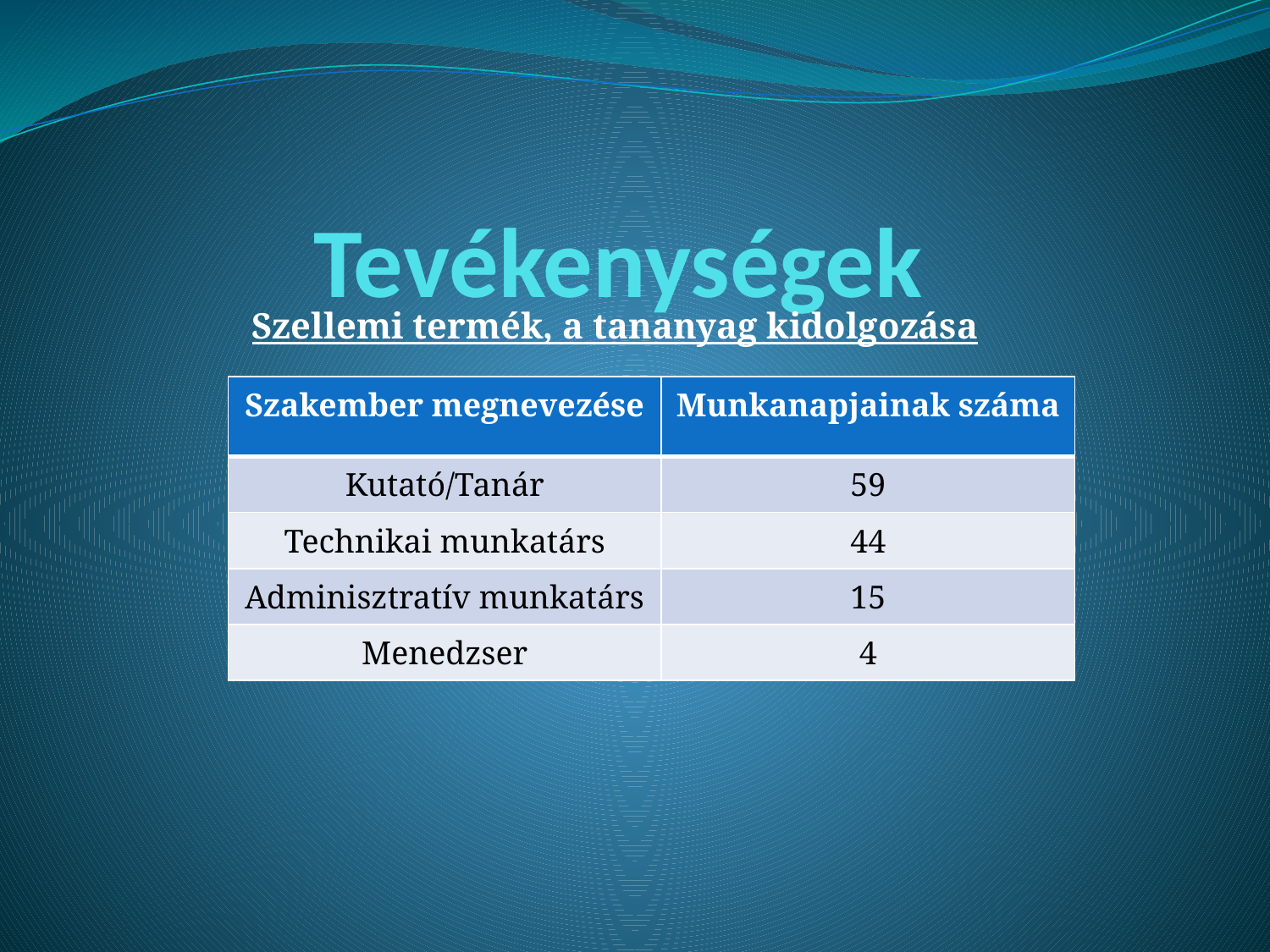

# Tevékenységek
Szellemi termék, a tananyag kidolgozása

| Szakember megnevezése | Munkanapjainak száma |
| --- | --- |
| Kutató/Tanár | 59 |
| Technikai munkatárs | 44 |
| Adminisztratív munkatárs | 15 |
| Menedzser | 4 |